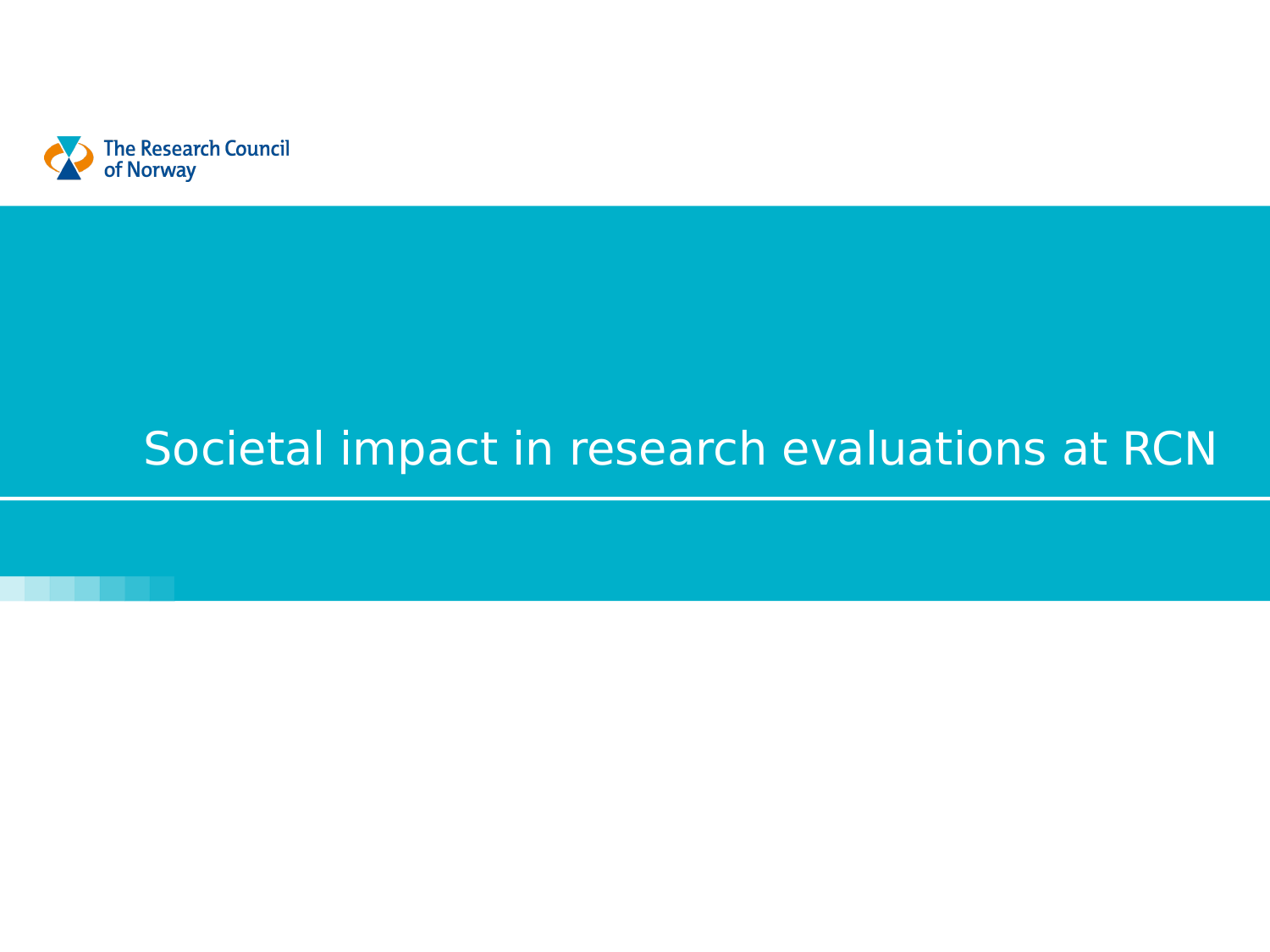

# Societal impact in research evaluations at RCN